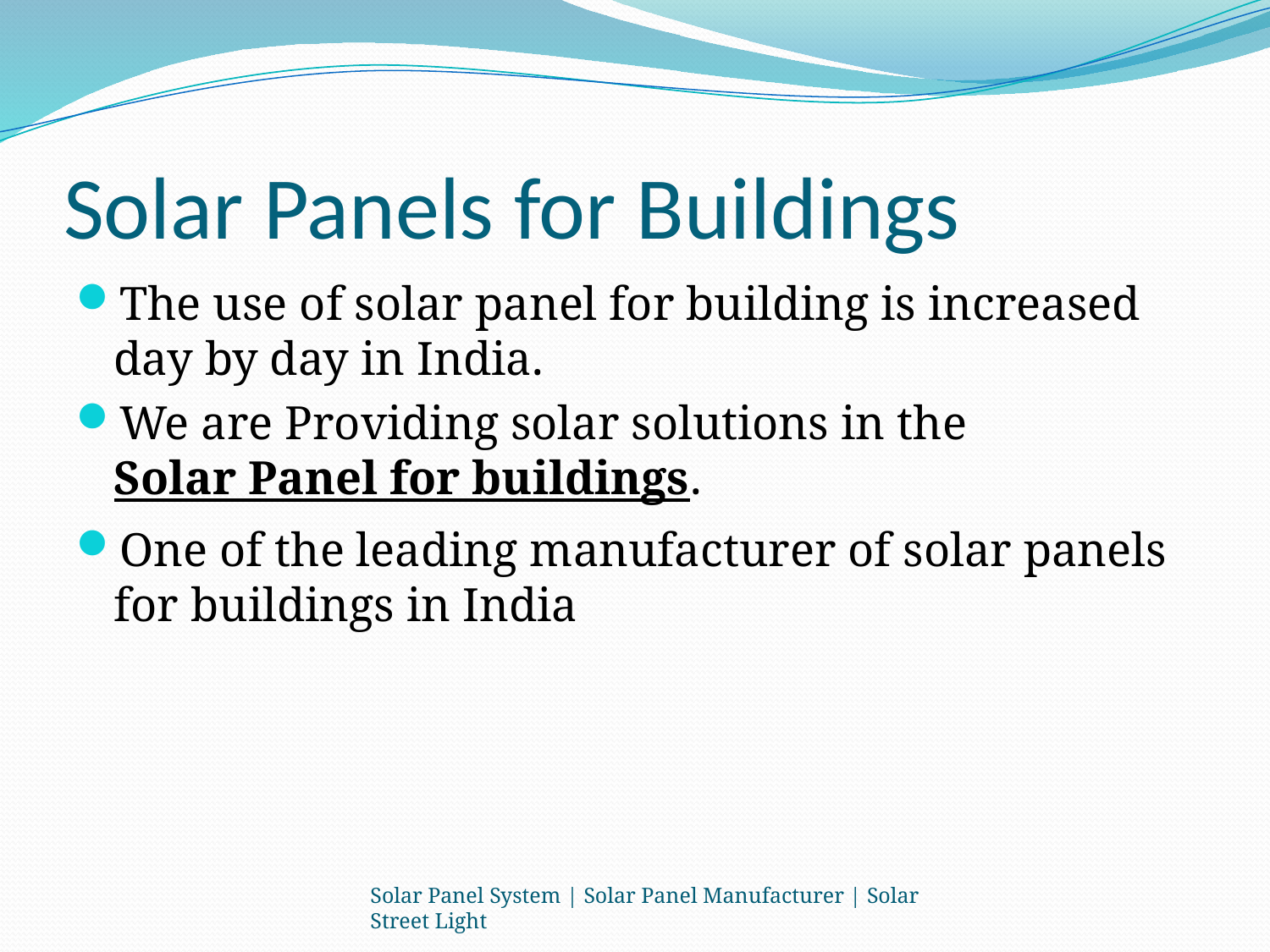

# Solar Panels for Buildings
The use of solar panel for building is increased day by day in India.
We are Providing solar solutions in the Solar Panel for buildings.
One of the leading manufacturer of solar panels for buildings in India
Solar Panel System | Solar Panel Manufacturer | Solar Street Light